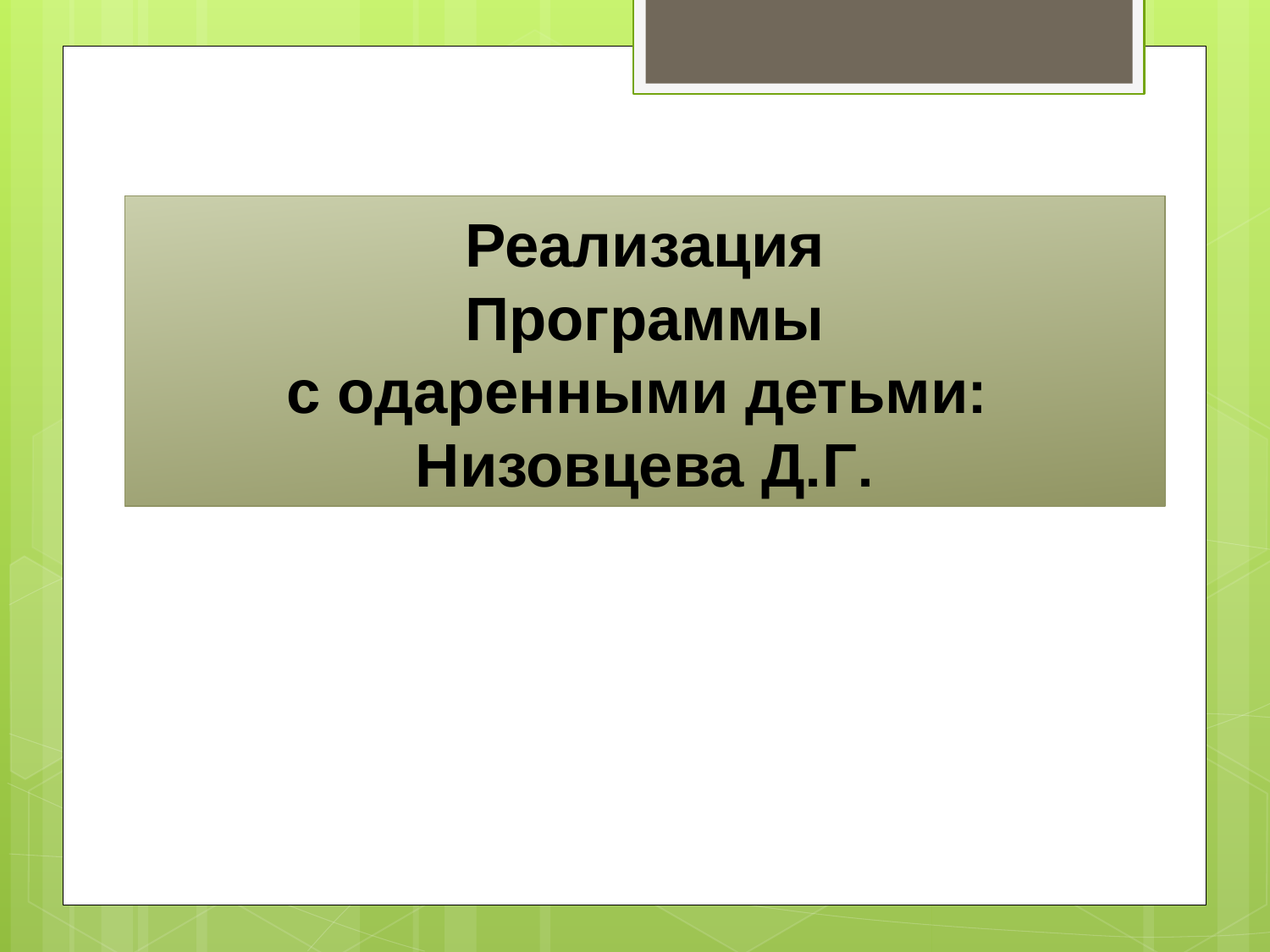

# Реализация Программы с одаренными детьми: Низовцева Д.Г.